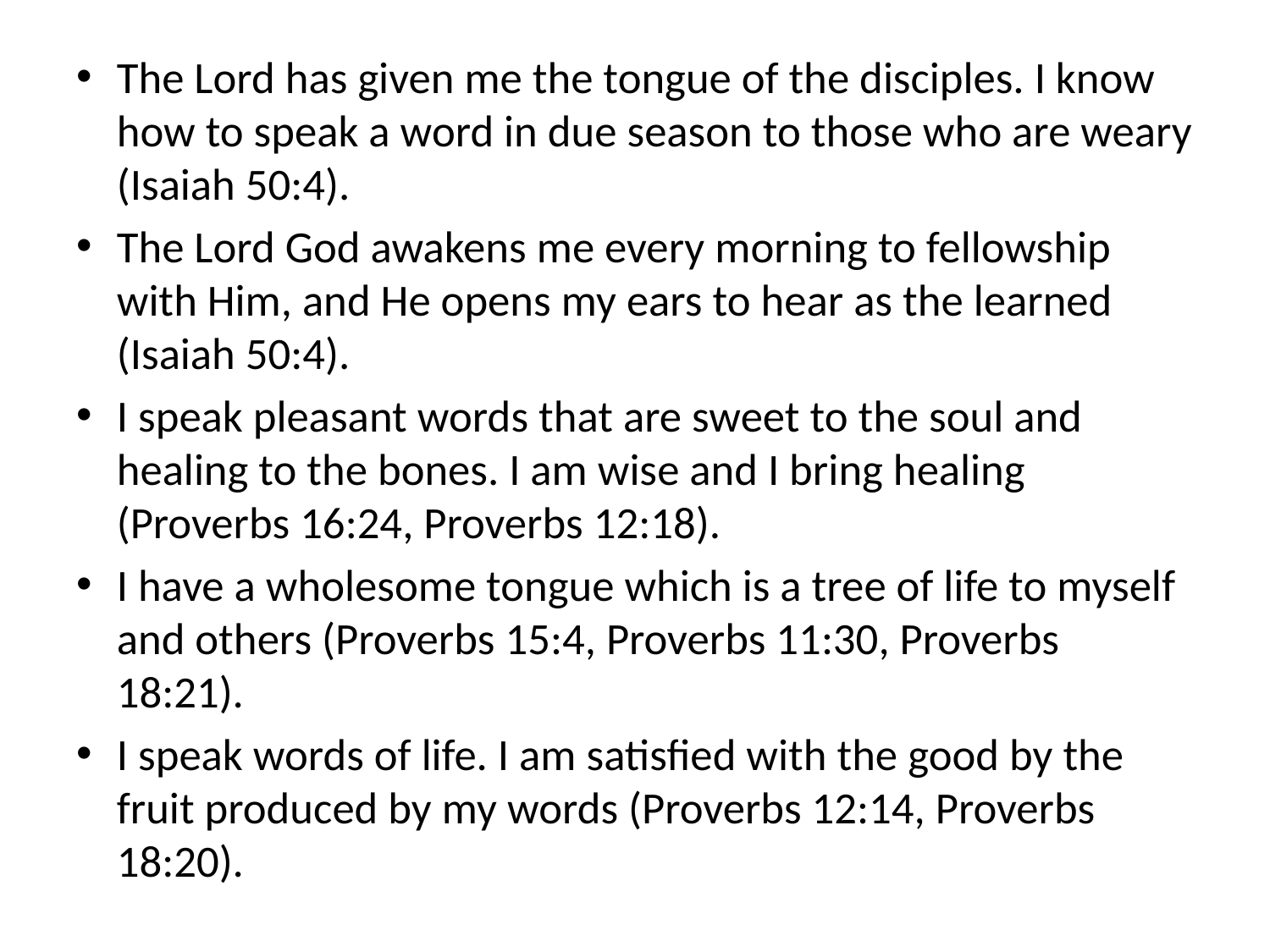

The Lord has given me the tongue of the disciples. I know how to speak a word in due season to those who are weary (Isaiah 50:4).
The Lord God awakens me every morning to fellowship with Him, and He opens my ears to hear as the learned (Isaiah 50:4).
I speak pleasant words that are sweet to the soul and healing to the bones. I am wise and I bring healing (Proverbs 16:24, Proverbs 12:18).
I have a wholesome tongue which is a tree of life to myself and others (Proverbs 15:4, Proverbs 11:30, Proverbs 18:21).
I speak words of life. I am satisfied with the good by the fruit produced by my words (Proverbs 12:14, Proverbs 18:20).